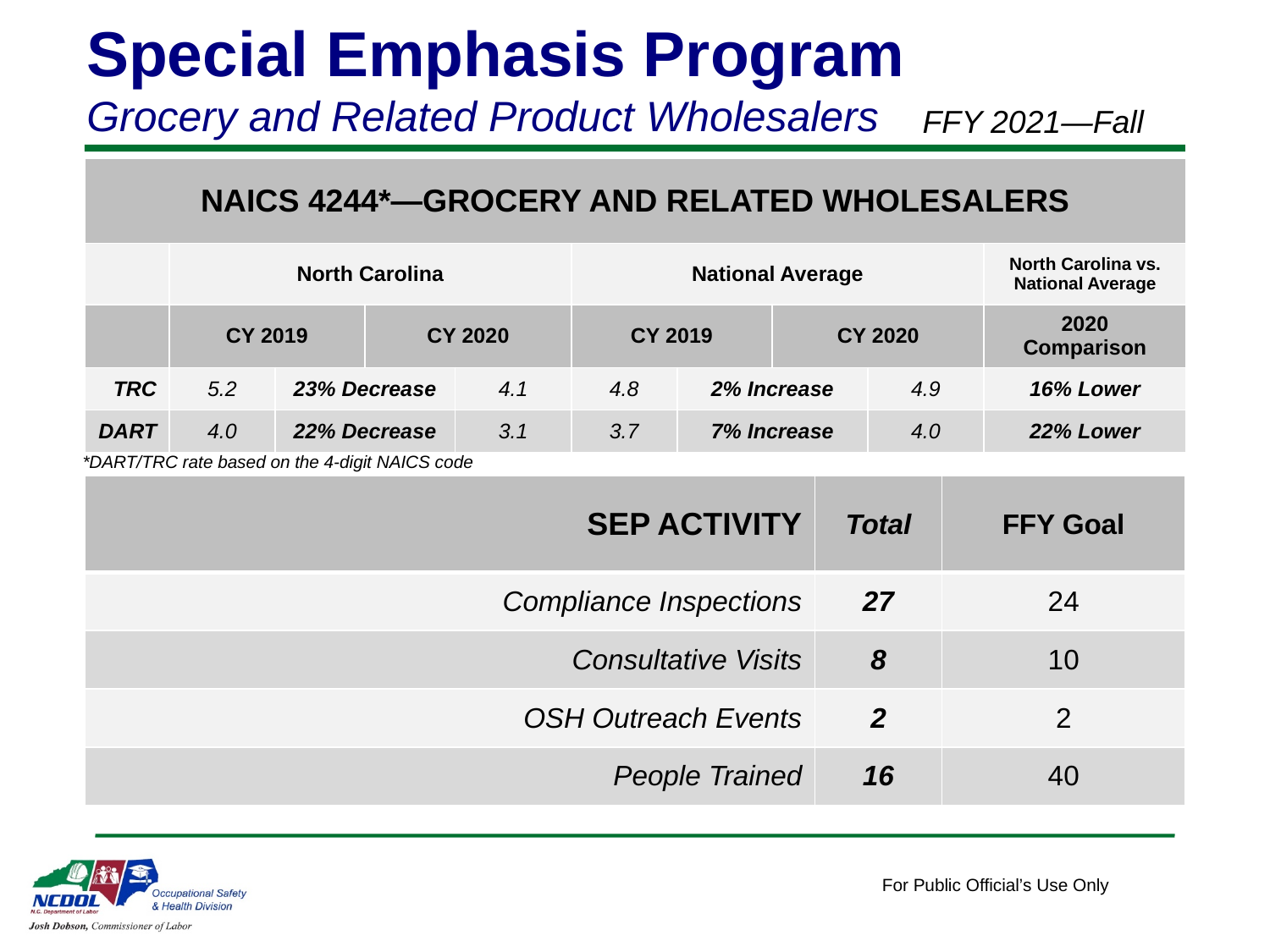

Special Emphasis Program
Grocery and Related Product Wholesalers
FFY 2021—Fall
| NAICS 4244\*—GROCERY AND RELATED WHOLESALERS |  |  |  |  |  |  |  |  |  |
| --- | --- | --- | --- | --- | --- | --- | --- | --- | --- |
|  | North Carolina |  |  |  | National Average |  |  |  | North Carolina vs. National Average |
|  | CY 2019 |  | CY 2020 |  | CY 2019 |  | CY 2020 |  | 2020 Comparison |
| TRC | 5.2 | 23% Decrease |  | 4.1 | 4.8 | 2% Increase |  | 4.9 | 16% Lower |
| DART | 4.0 | 22% Decrease |  | 3.1 | 3.7 | 7% Increase |  | 4.0 | 22% Lower |
*DART/TRC rate based on the 4-digit NAICS code
| SEP ACTIVITY | Total | FFY Goal |
| --- | --- | --- |
| Compliance Inspections | 27 | 24 |
| Consultative Visits | 8 | 10 |
| OSH Outreach Events | 2 | 2 |
| People Trained | 16 | 40 |